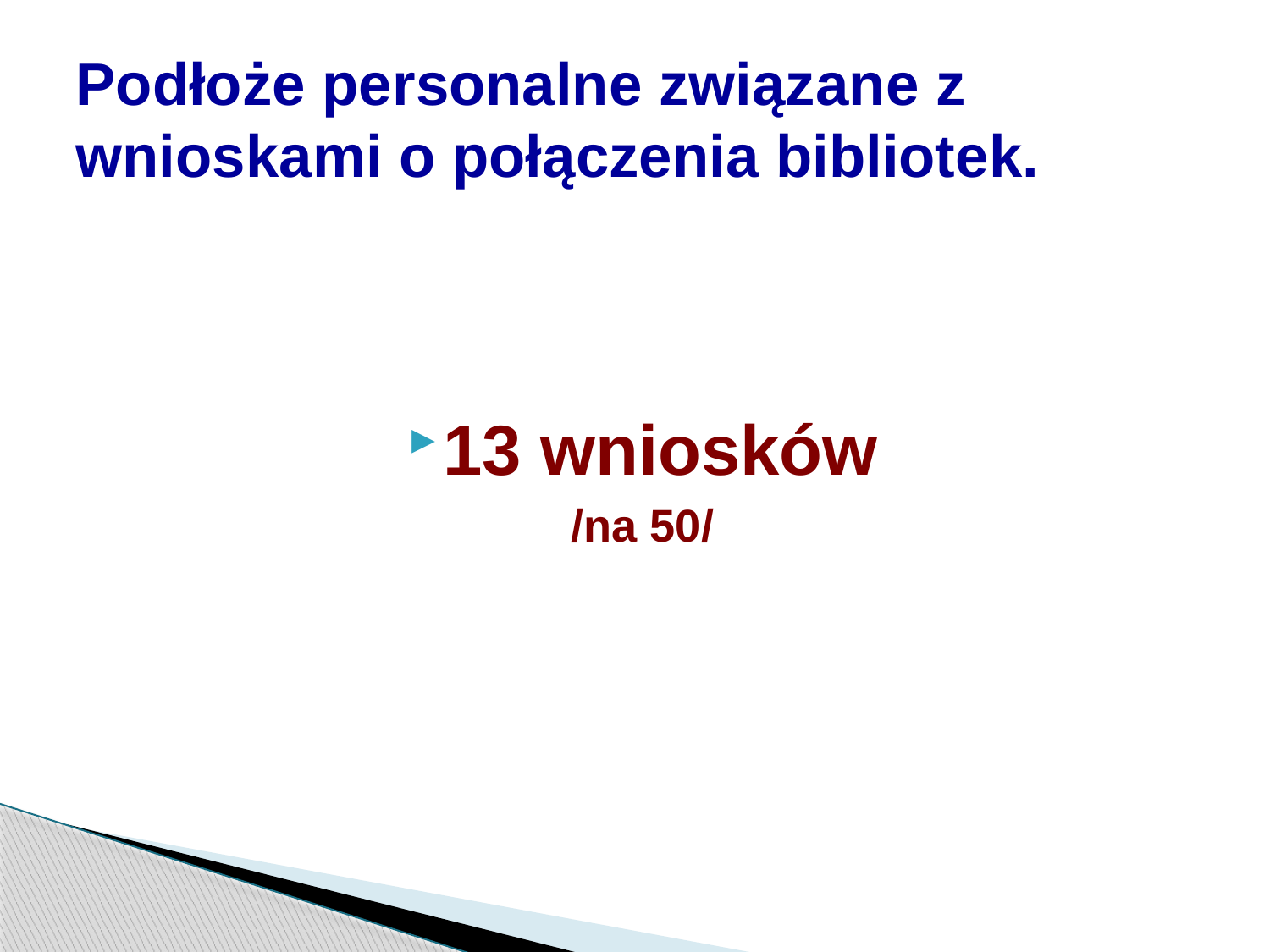

# Podłoże personalne związane z wnioskami o połączenia bibliotek.

13 wniosków
/na 50/